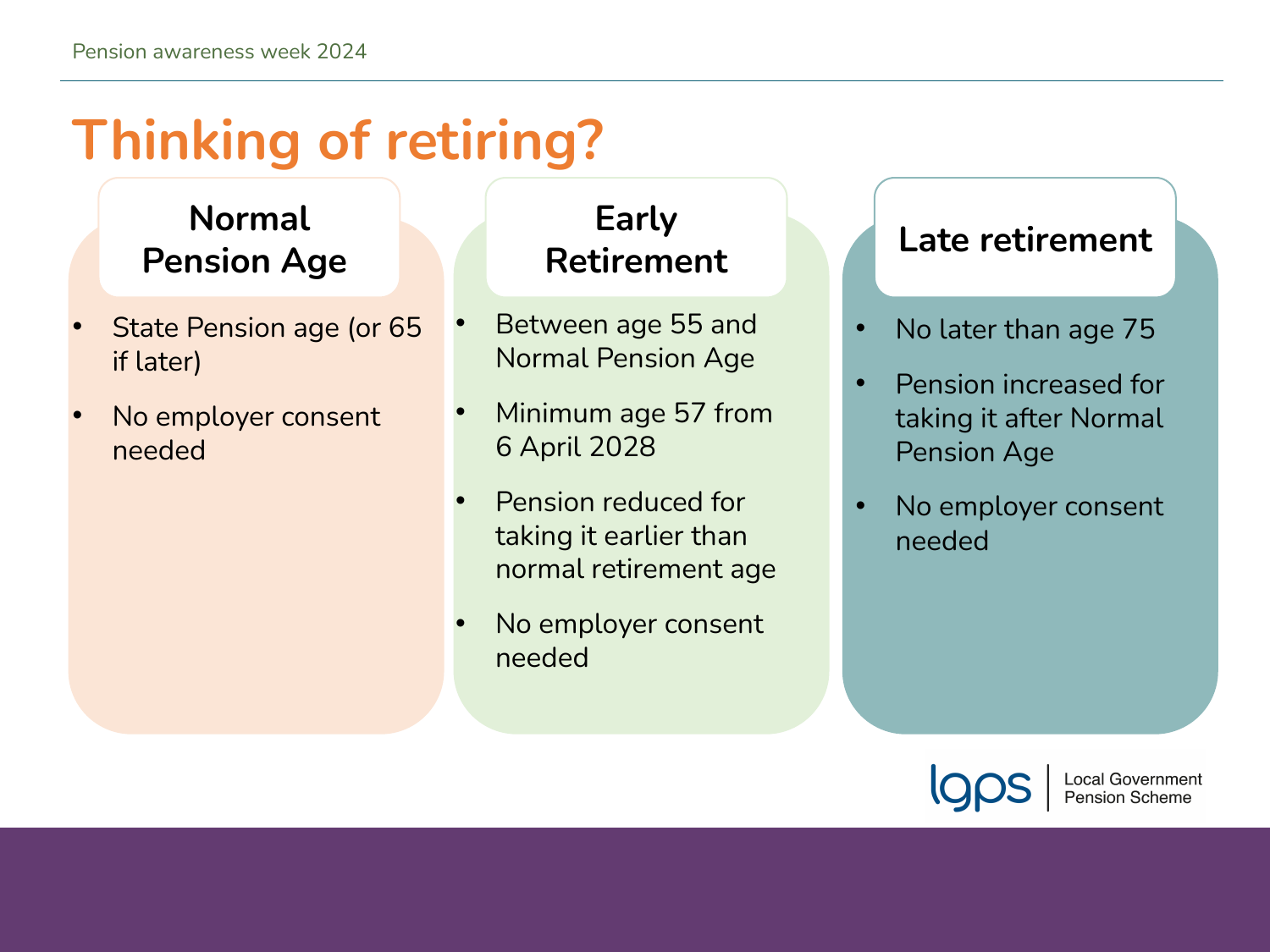

Pension awareness week 2024
Thinking of retiring?
Early Retirement

Late retirement
Normal
Pension Age

Between age 55 and Normal Pension Age
Minimum age 57 from
6 April 2028
Pension reduced for taking it earlier than normal retirement age
No employer consent needed

State Pension age (or 65 if later)
No employer consent needed

No later than age 75
Pension increased for taking it after Normal Pension Age
No employer consent needed